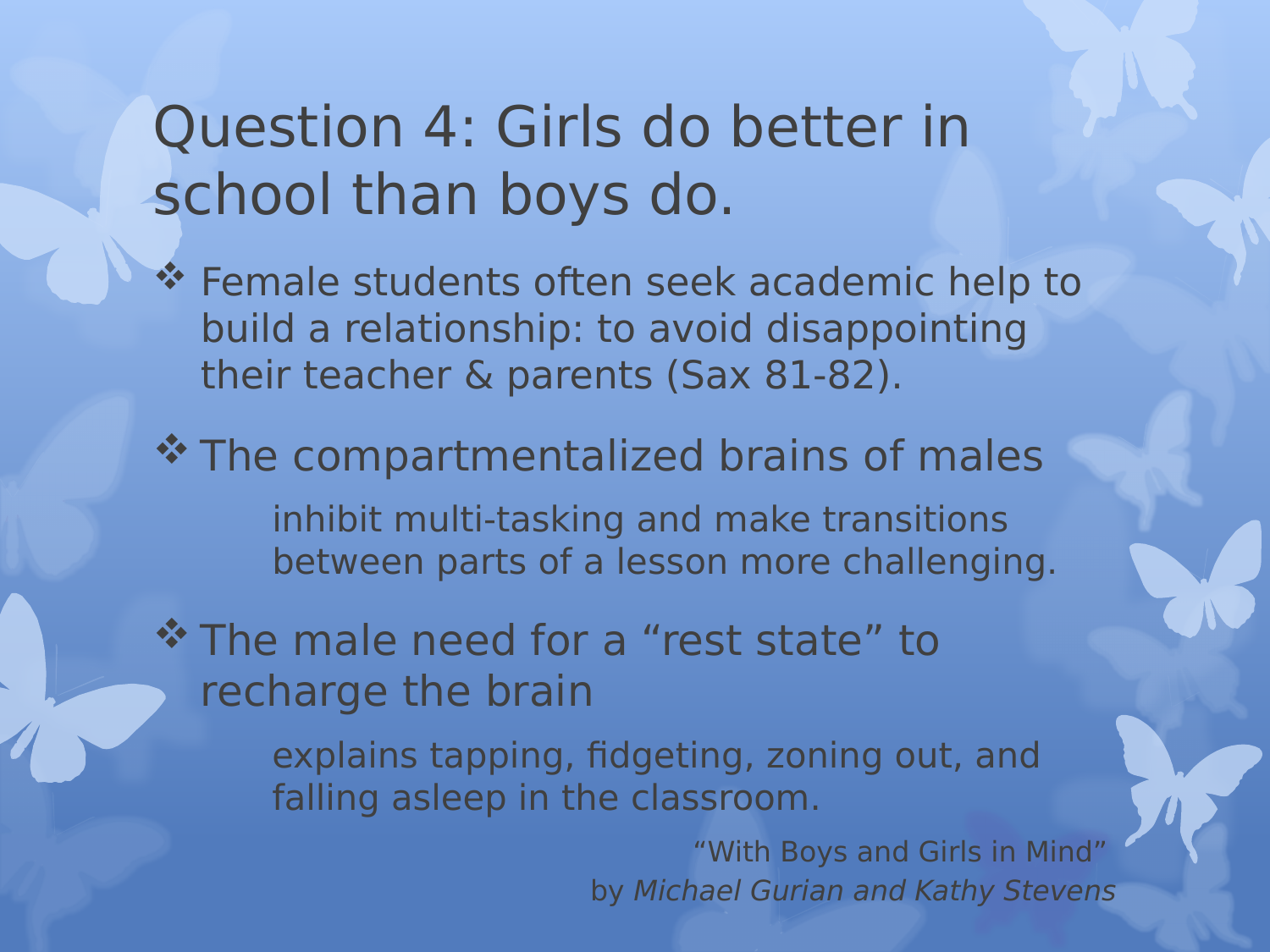

# Question 4: Girls do better in school than boys do.
Female students often seek academic help to build a relationship: to avoid disappointing their teacher & parents (Sax 81-82).
The compartmentalized brains of males
inhibit multi-tasking and make transitions between parts of a lesson more challenging.
The male need for a “rest state” to recharge the brain
explains tapping, fidgeting, zoning out, and falling asleep in the classroom.
“With Boys and Girls in Mind”
	by Michael Gurian and Kathy Stevens